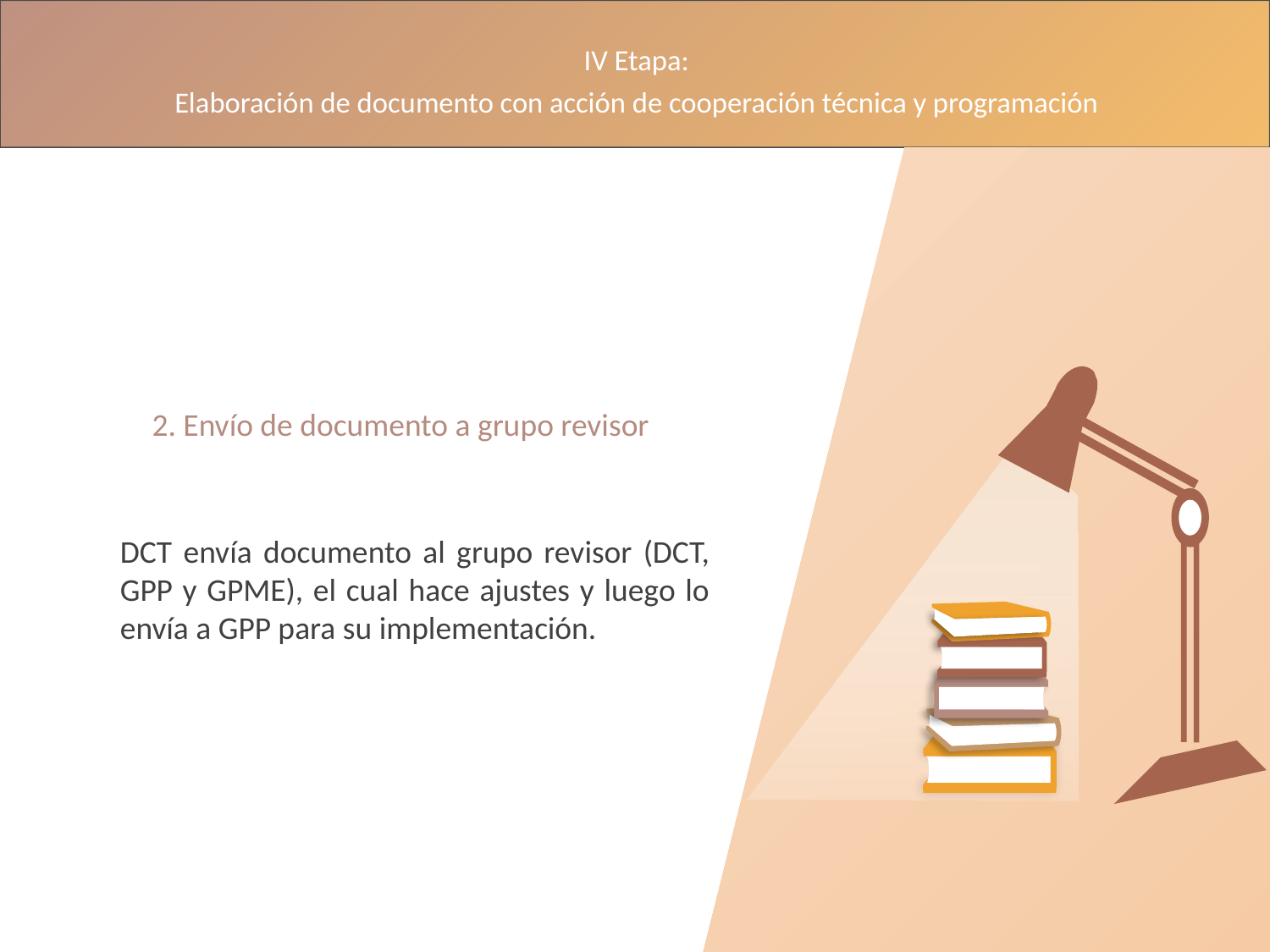

IV Etapa:
Elaboración de documento con acción de cooperación técnica y programación

2. Envío de documento a grupo revisor
DCT envía documento al grupo revisor (DCT, GPP y GPME), el cual hace ajustes y luego lo envía a GPP para su implementación.